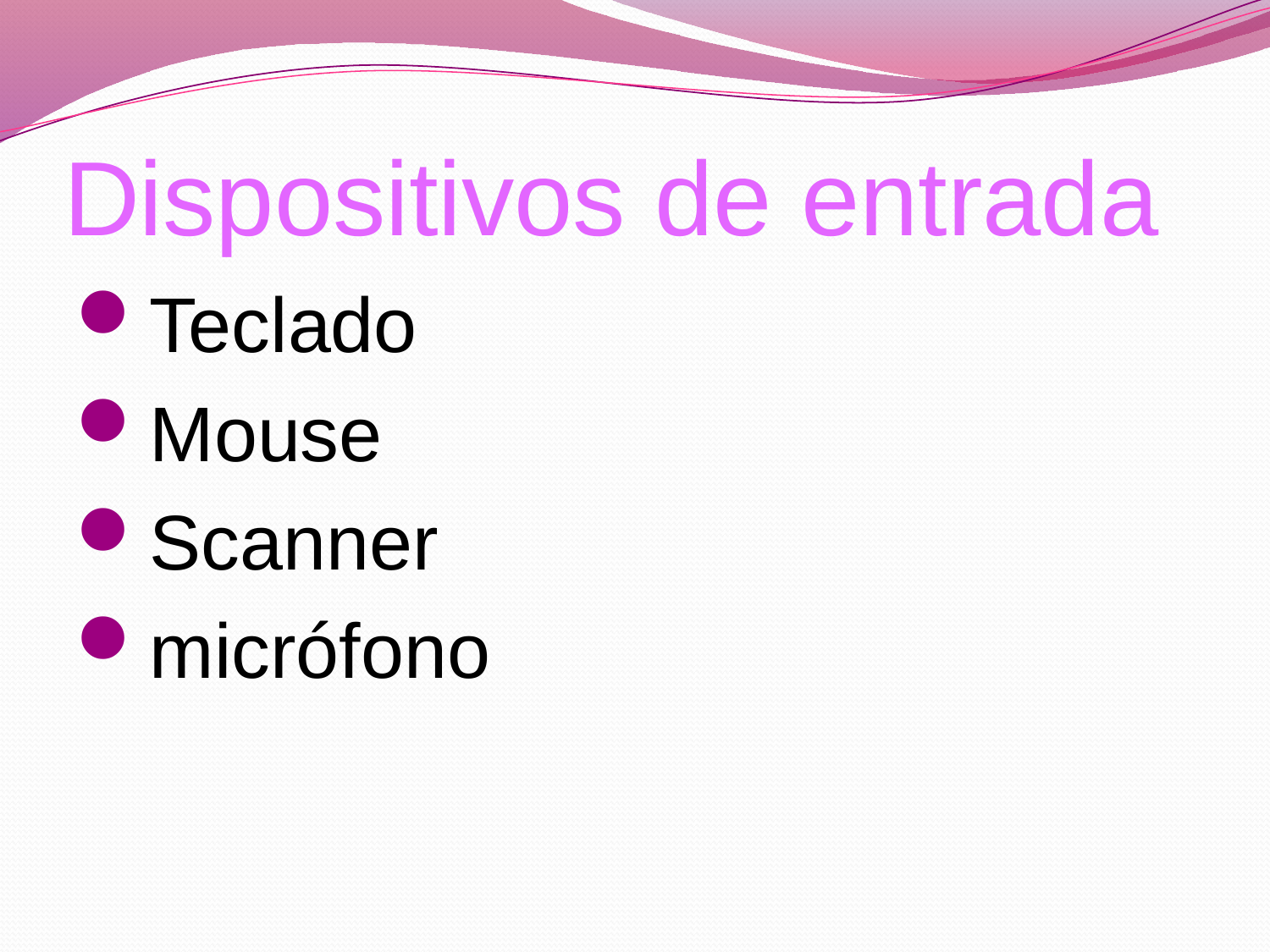

# Dispositivos de entrada
Teclado
Mouse
Scanner
micrófono